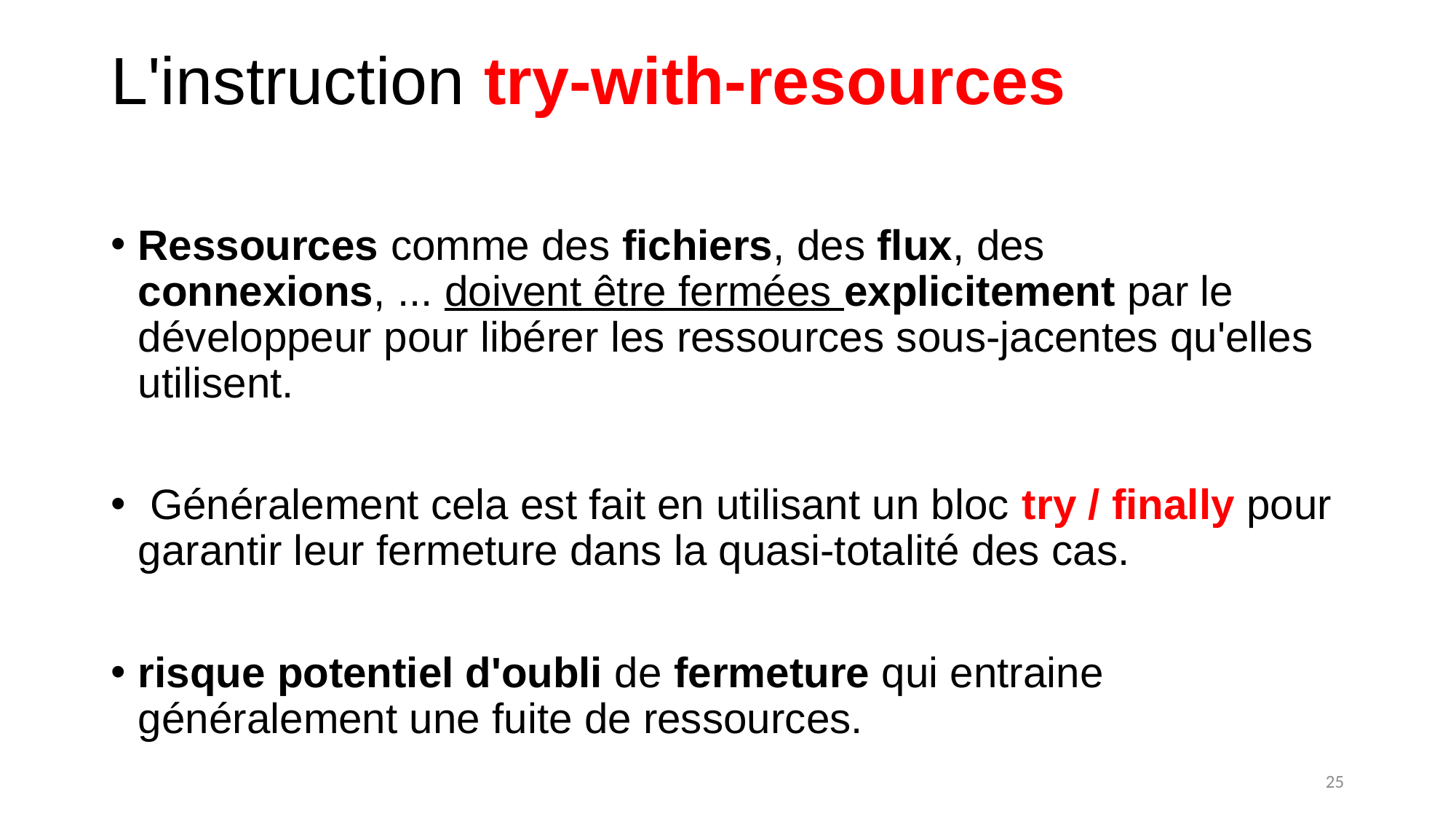

# L'instruction try-with-resources
Ressources comme des fichiers, des flux, des connexions, ... doivent être fermées explicitement par le développeur pour libérer les ressources sous-jacentes qu'elles utilisent.

 Généralement cela est fait en utilisant un bloc try / finally pour garantir leur fermeture dans la quasi-totalité des cas.

risque potentiel d'oubli de fermeture qui entraine généralement une fuite de ressources.
25